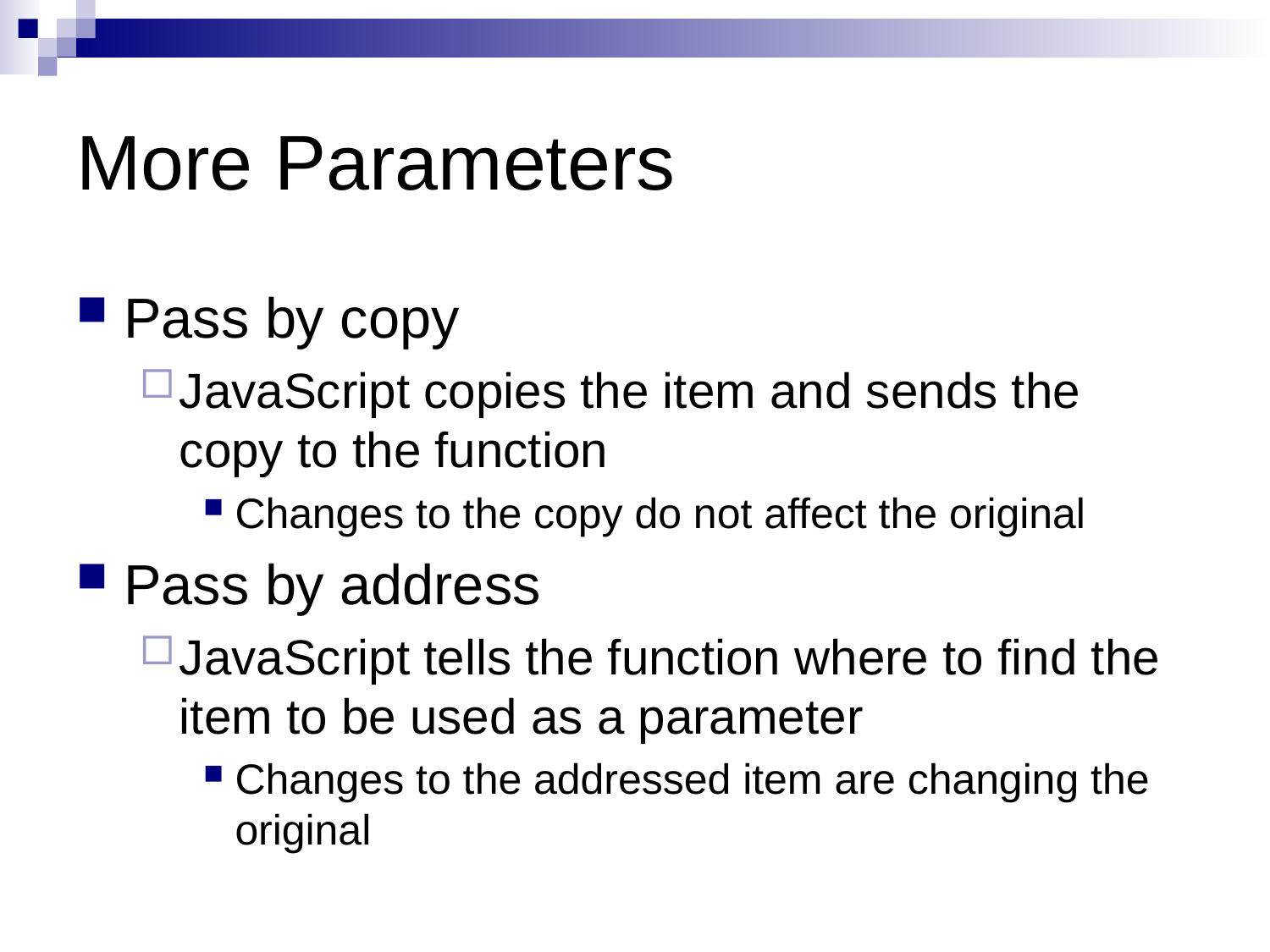

# More Parameters
Pass by copy
JavaScript copies the item and sends the copy to the function
Changes to the copy do not affect the original
Pass by address
JavaScript tells the function where to find the item to be used as a parameter
Changes to the addressed item are changing the original